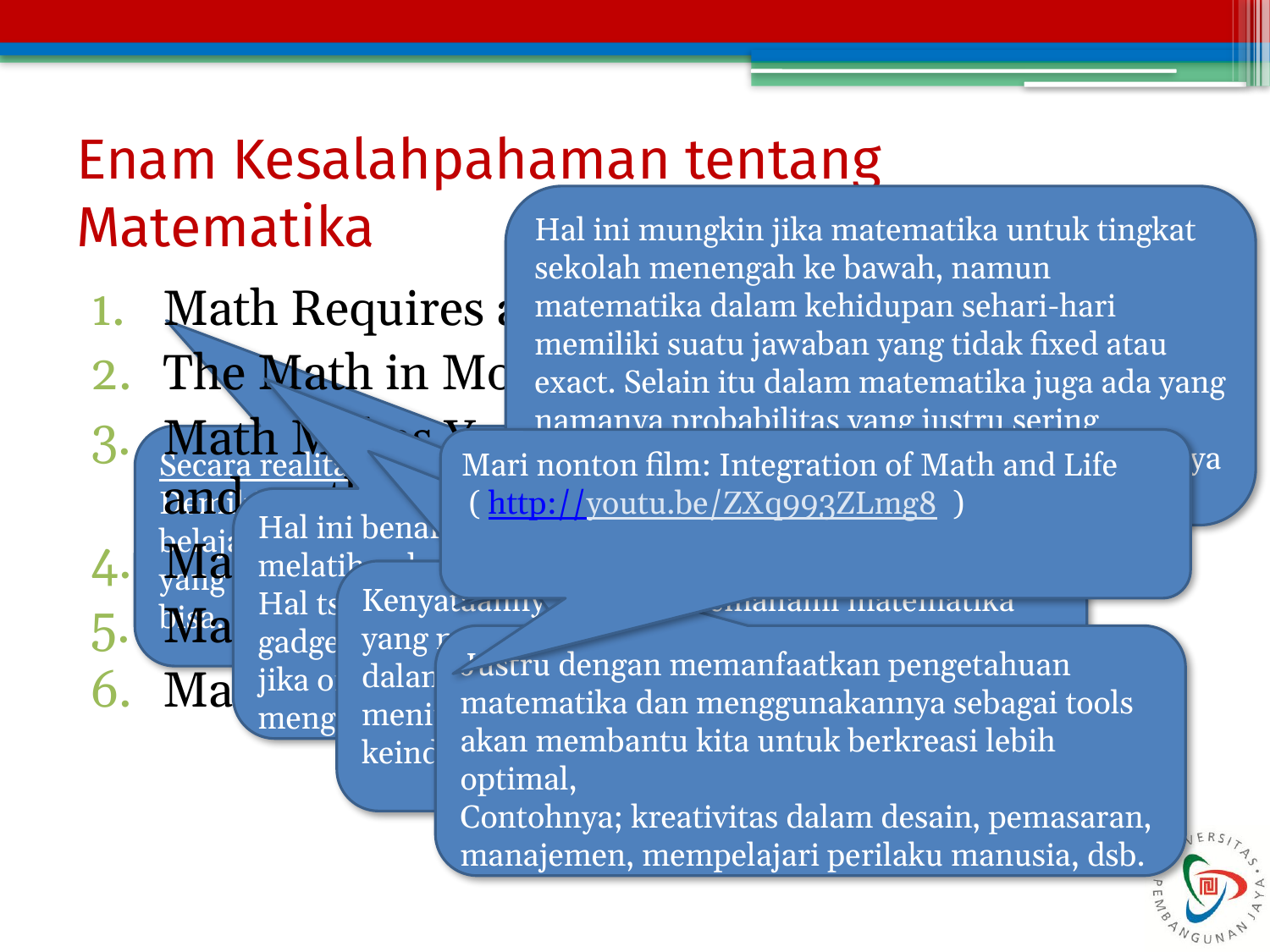

# Enam Kesalahpahaman tentang Matematika
Hal ini mungkin jika matematika untuk tingkat sekolah menengah ke bawah, namun matematika dalam kehidupan sehari-hari memiliki suatu jawaban yang tidak fixed atau exact. Selain itu dalam matematika juga ada yang namanya probabilitas yang justru sering digunakan dalam melakukan analisis (contohnya analisis kuantitatif).
Math Requires a Special Brain
The Math in Modern Issues Is Too Complex
Math Makes You Less Sensitive to the romantic and aesthetic aspect of life
Math Makes No Allowance for Creativity
Math Provides Exact Answers
Math Is Irrelevant to My Life

Secara realitas semua orang bisa matematika.
Demikian juga halnya dengan belajar membaca, belajar menguasai alat music, olah raga, ..dsb yang memerlukan percaya diri dan upaya untuk bisa.
Mari nonton film: Integration of Math and Life
 ( http://youtu.be/ZXq993ZLmg8  )
Hal ini benar bagi beberapa orang yang tidak melatih nalar matematikanya.
Hal tsb juga berlaku untuk  yang lainnya, seperti; gadget di era modern ini akan terasa kompleks jika orang tersebut tidak melatih dan tidak menggunakannya.
Kenyataannya dengan memahami matematika yang menjelaskan tentang warna atau geometri dalam pekerjaan seni justru lebih dapat meningkatkan estetika dan sensitifitas tentang keindahan.
Justru dengan memanfaatkan pengetahuan matematika dan menggunakannya sebagai tools akan membantu kita untuk berkreasi lebih optimal,
Contohnya; kreativitas dalam desain, pemasaran, manajemen, mempelajari perilaku manusia, dsb.